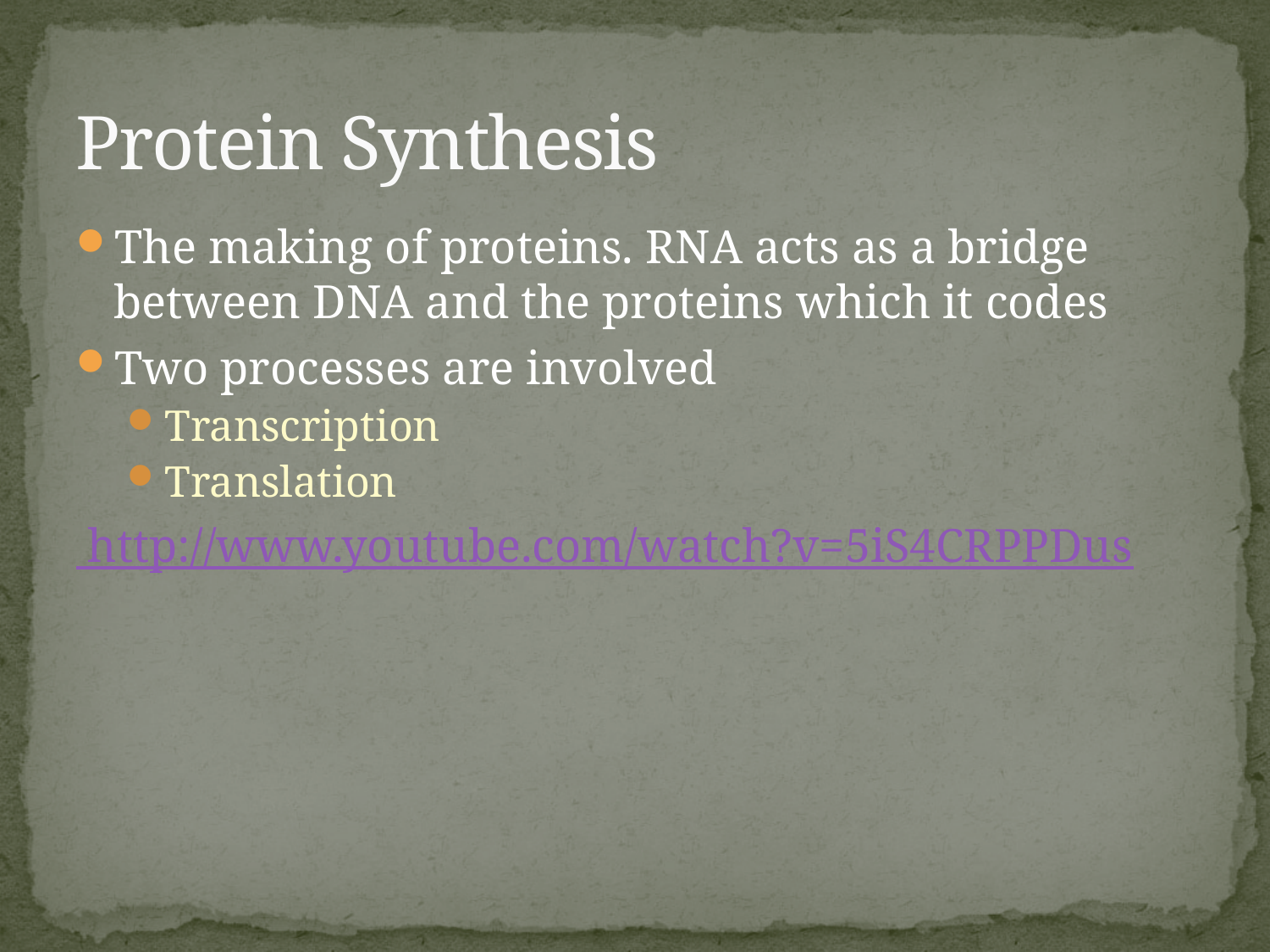

# Protein Synthesis
The making of proteins. RNA acts as a bridge between DNA and the proteins which it codes
Two processes are involved
Transcription
Translation
 http://www.youtube.com/watch?v=5iS4CRPPDus